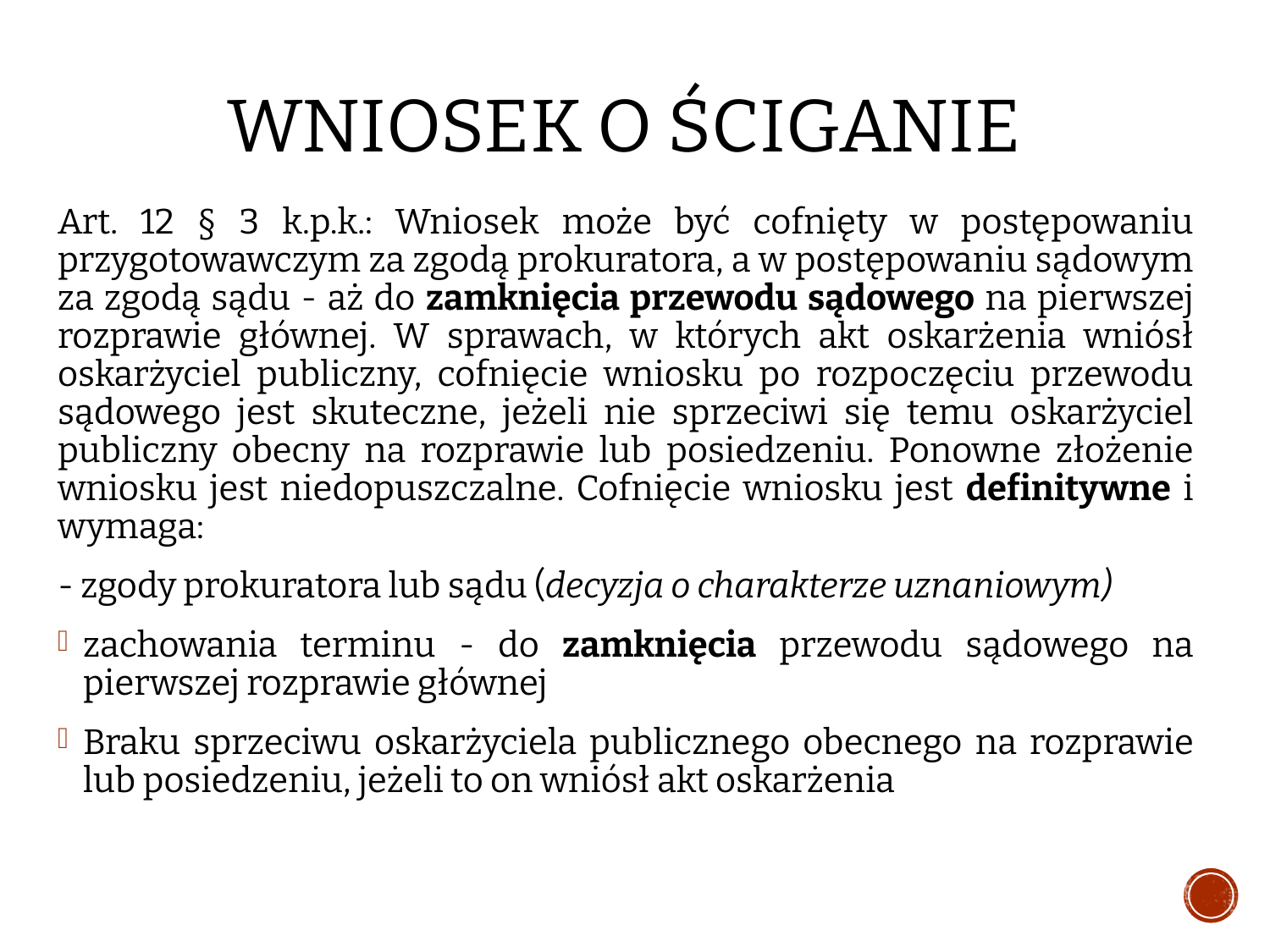

# WNIOSEK O ŚCIGANIE
Art. 12 § 3 k.p.k.: Wniosek może być cofnięty w postępowaniu przygotowawczym za zgodą prokuratora, a w postępowaniu sądowym za zgodą sądu - aż do zamknięcia przewodu sądowego na pierwszej rozprawie głównej. W sprawach, w których akt oskarżenia wniósł oskarżyciel publiczny, cofnięcie wniosku po rozpoczęciu przewodu sądowego jest skuteczne, jeżeli nie sprzeciwi się temu oskarżyciel publiczny obecny na rozprawie lub posiedzeniu. Ponowne złożenie wniosku jest niedopuszczalne. Cofnięcie wniosku jest definitywne i wymaga:
- zgody prokuratora lub sądu (decyzja o charakterze uznaniowym)
zachowania terminu - do zamknięcia przewodu sądowego na pierwszej rozprawie głównej
Braku sprzeciwu oskarżyciela publicznego obecnego na rozprawie lub posiedzeniu, jeżeli to on wniósł akt oskarżenia